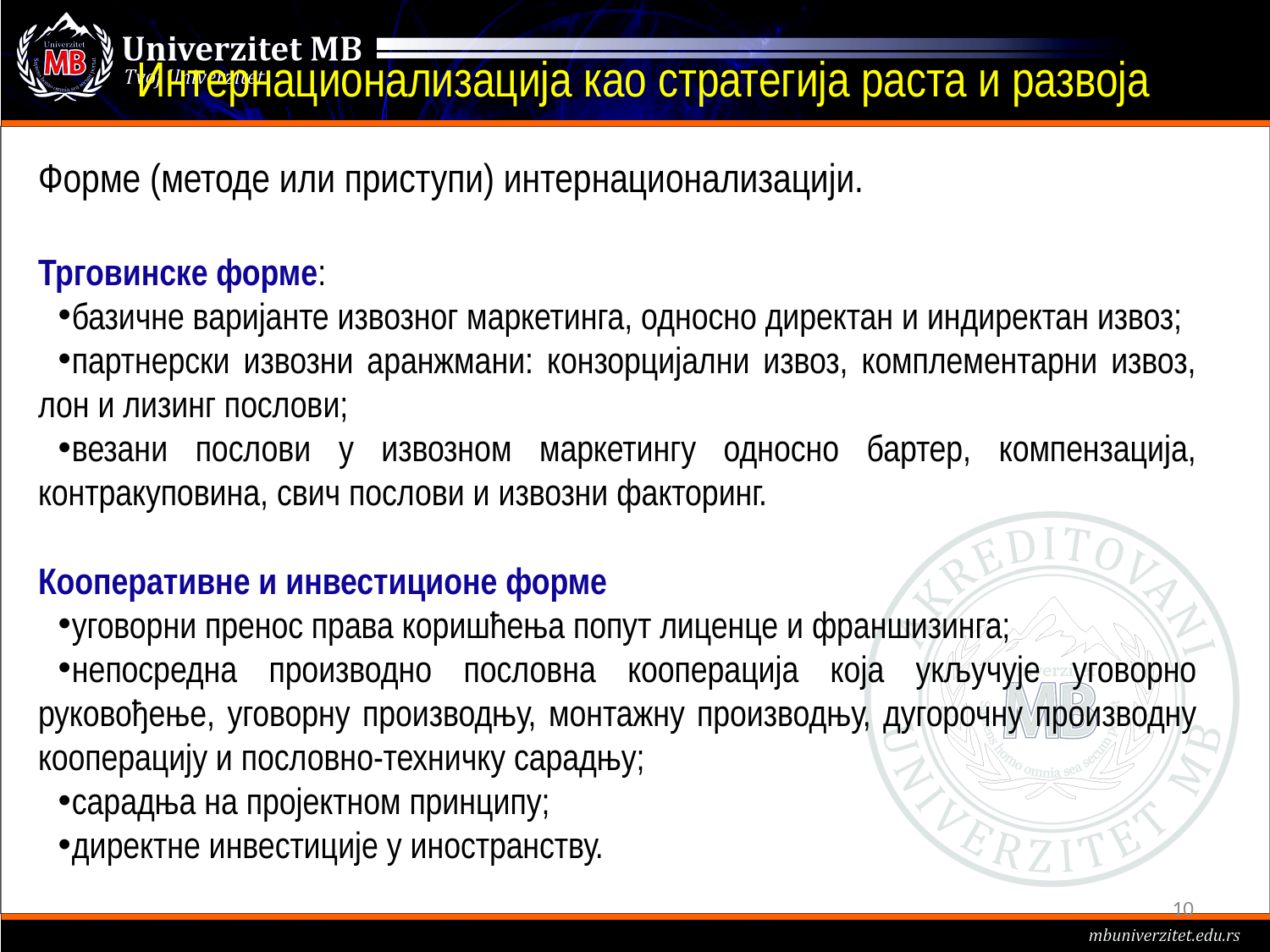

# Интернационализација као стратегија раста и развоја
Форме (методе или приступи) интернационализацији.

Трговинске форме:
базичне варијанте извозног маркетинга, односно директан и индиректан извоз;
партнерски извозни аранжмани: конзорцијални извоз, комплементарни извоз, лон и лизинг послови;
везани послови у извозном маркетингу односно бартер, компензација, контракуповина, свич послови и извозни факторинг.

Кооперативне и инвестиционе форме
уговорни пренос права коришћења попут лиценце и франшизинга;
непосредна производно пословна кооперација која укључује уговорно руковођење, уговорну производњу, монтажну производњу, дугорочну производну кооперацију и пословно-техничку сарадњу;
сарадња на пројектном принципу;
директне инвестиције у иностранству.

10